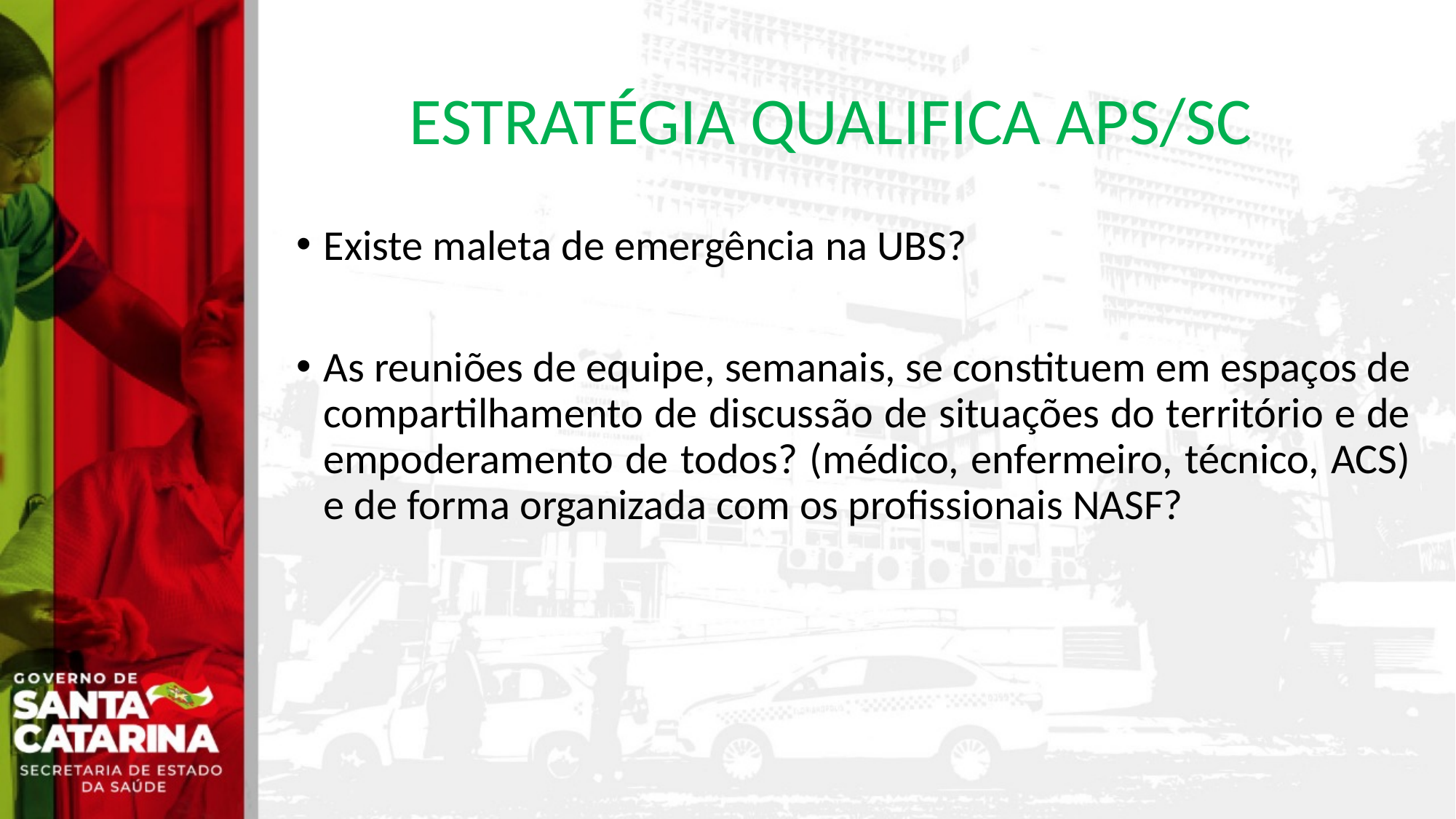

# ESTRATÉGIA QUALIFICA APS/SC
Existe maleta de emergência na UBS?

As reuniões de equipe, semanais, se constituem em espaços de compartilhamento de discussão de situações do território e de empoderamento de todos? (médico, enfermeiro, técnico, ACS) e de forma organizada com os profissionais NASF?